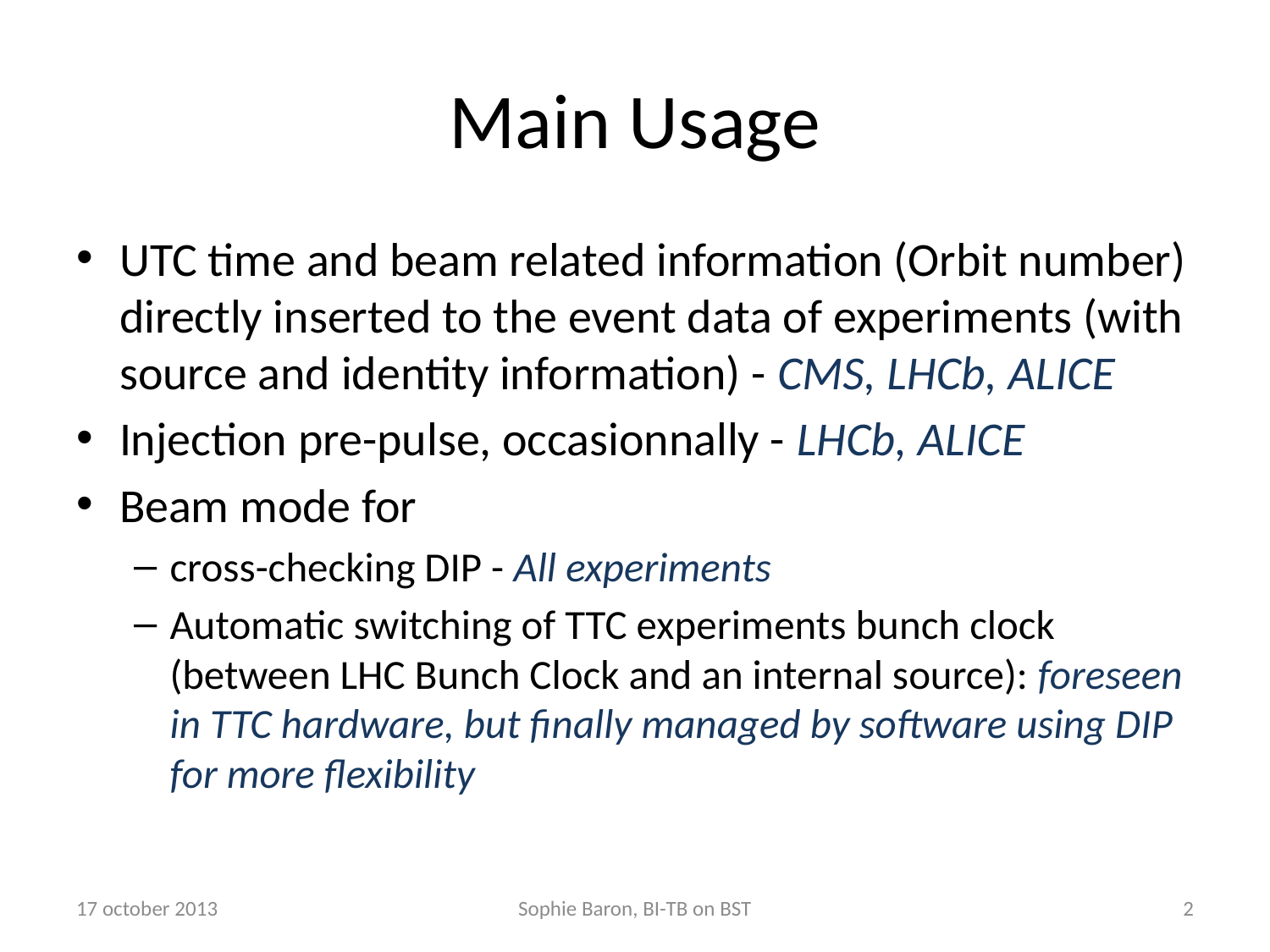

# Main Usage
UTC time and beam related information (Orbit number) directly inserted to the event data of experiments (with source and identity information) - CMS, LHCb, ALICE
Injection pre-pulse, occasionnally - LHCb, ALICE
Beam mode for
cross-checking DIP - All experiments
Automatic switching of TTC experiments bunch clock (between LHC Bunch Clock and an internal source): foreseen in TTC hardware, but finally managed by software using DIP for more flexibility
17 october 2013
Sophie Baron, BI-TB on BST
2